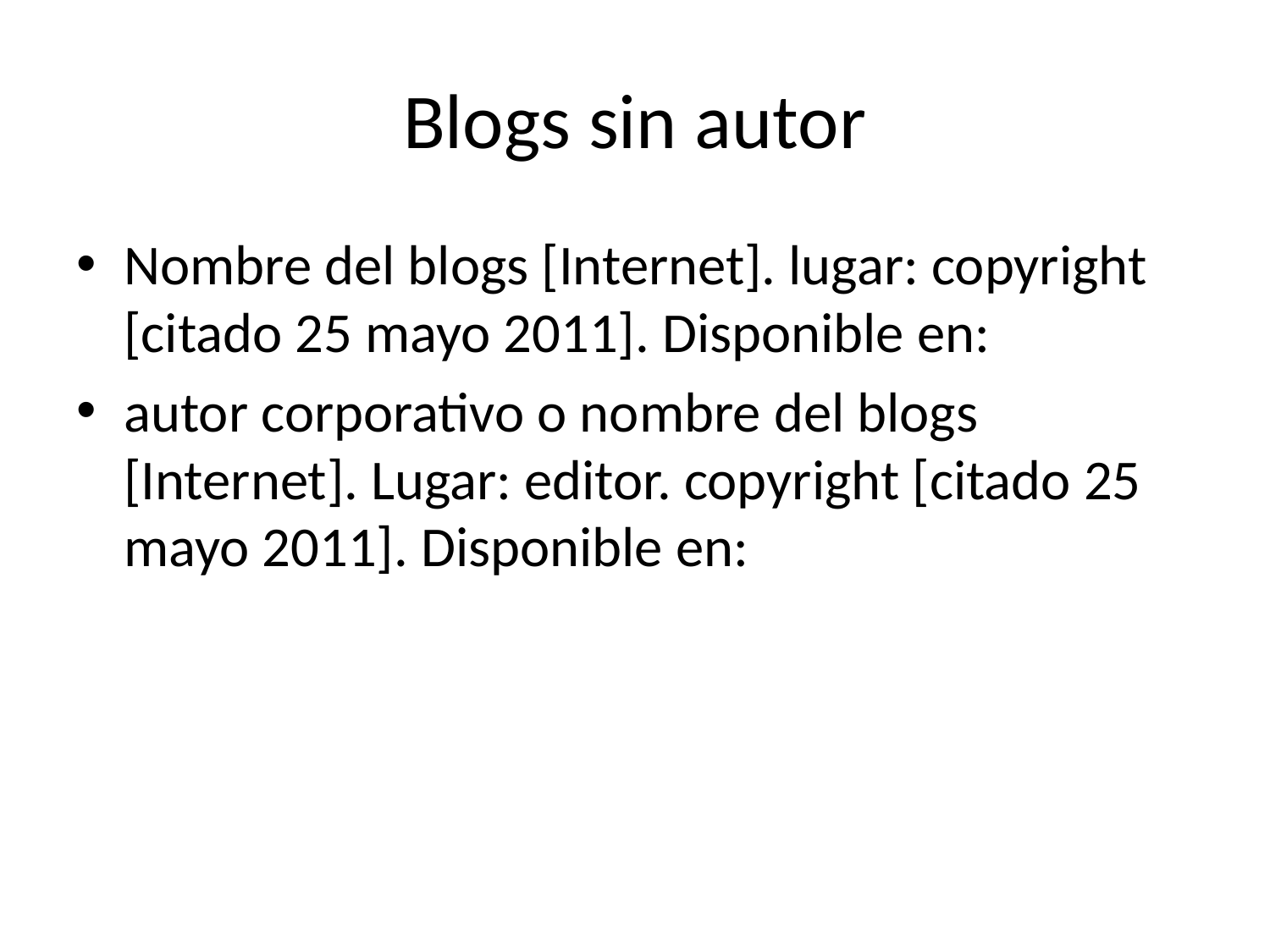

# Blogs sin autor
Nombre del blogs [Internet]. lugar: copyright [citado 25 mayo 2011]. Disponible en:
autor corporativo o nombre del blogs [Internet]. Lugar: editor. copyright [citado 25 mayo 2011]. Disponible en: